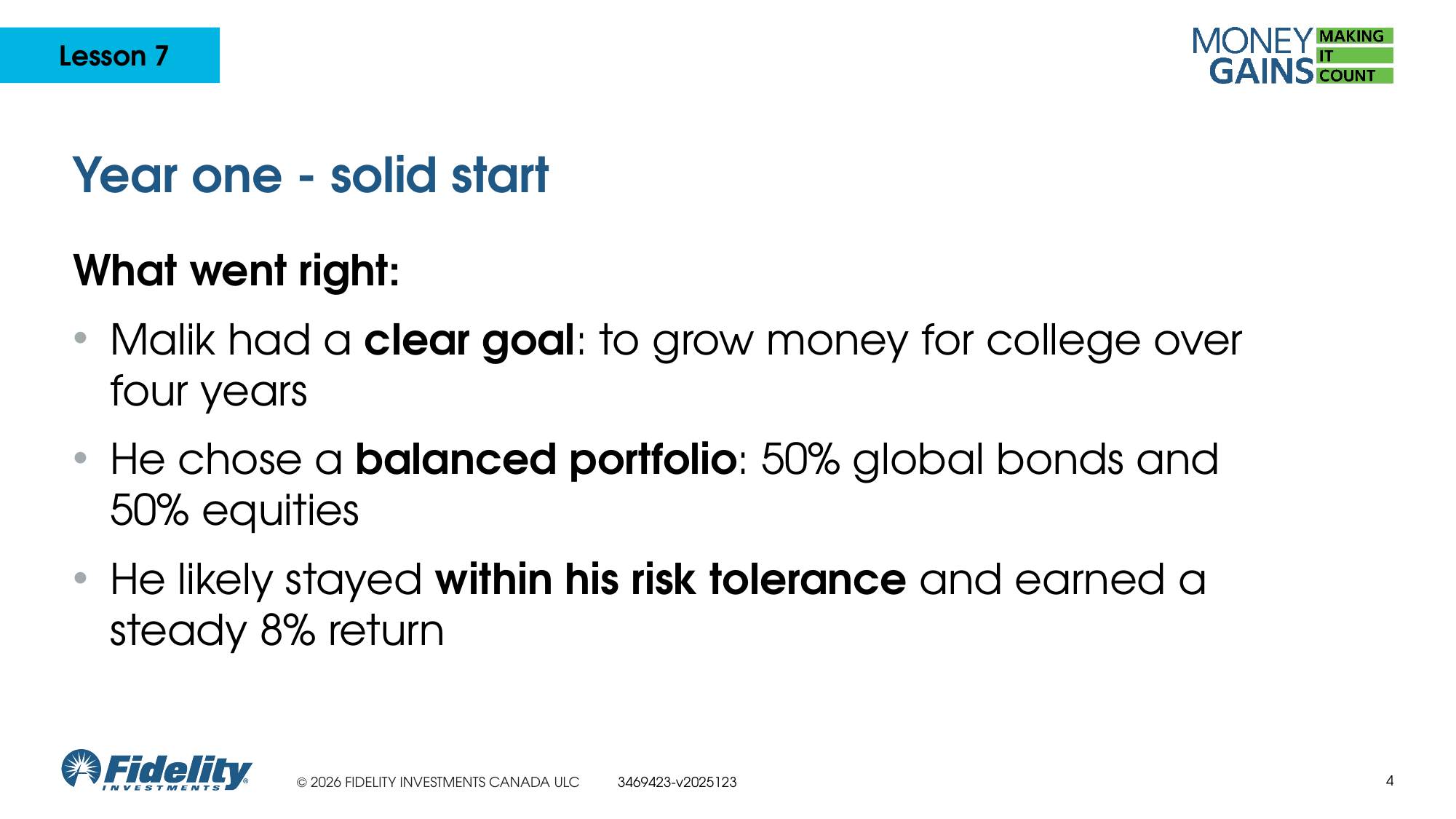

# Year one - solid start
What went right:
Malik had a clear goal: to grow money for college over four years
He chose a balanced portfolio: 50% global bonds and 50% equities
He likely stayed within his risk tolerance and earned a steady 8% return
4